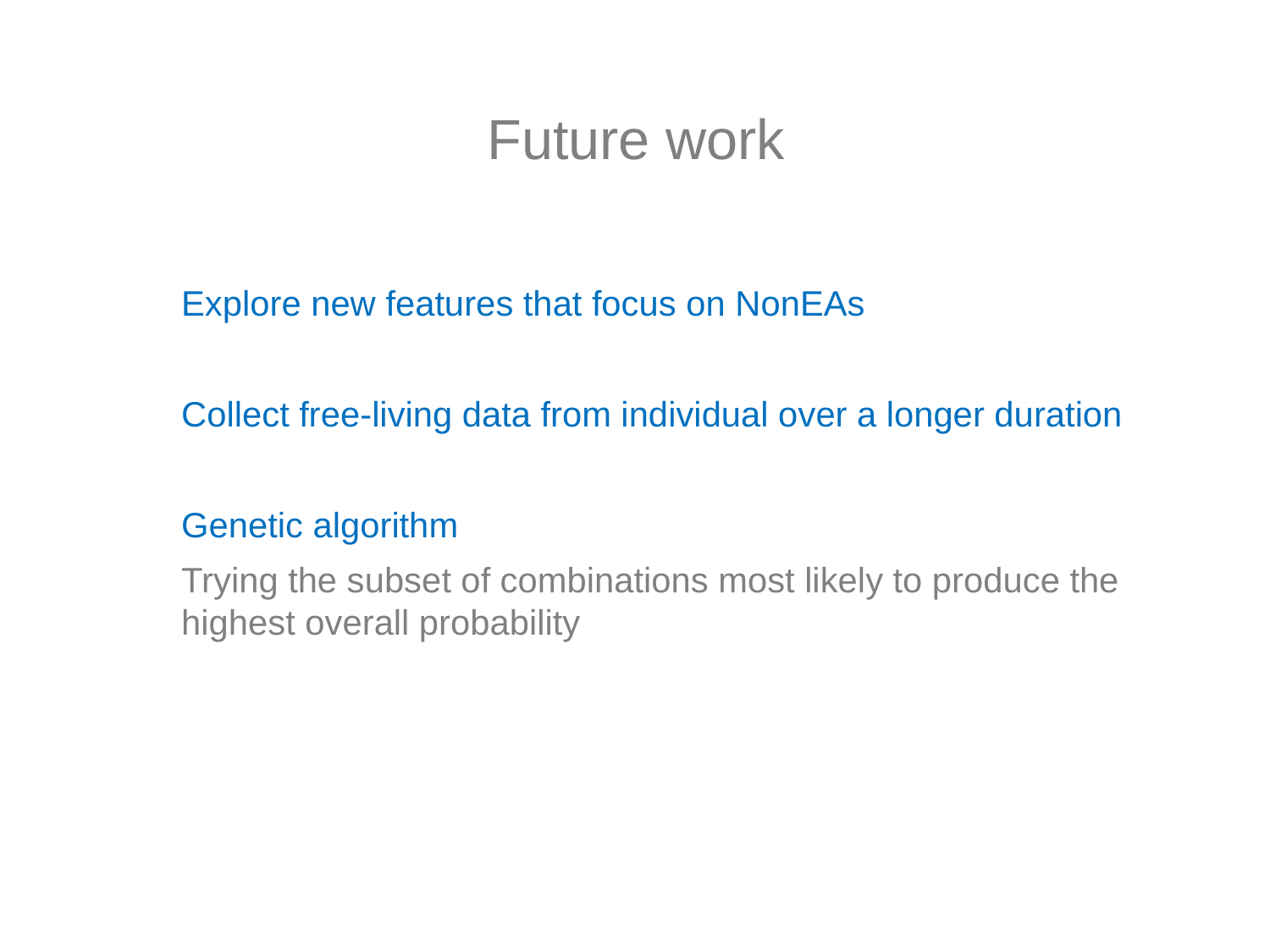

Future work
Explore new features that focus on NonEAs
Collect free-living data from individual over a longer duration
Genetic algorithm
Trying the subset of combinations most likely to produce the highest overall probability